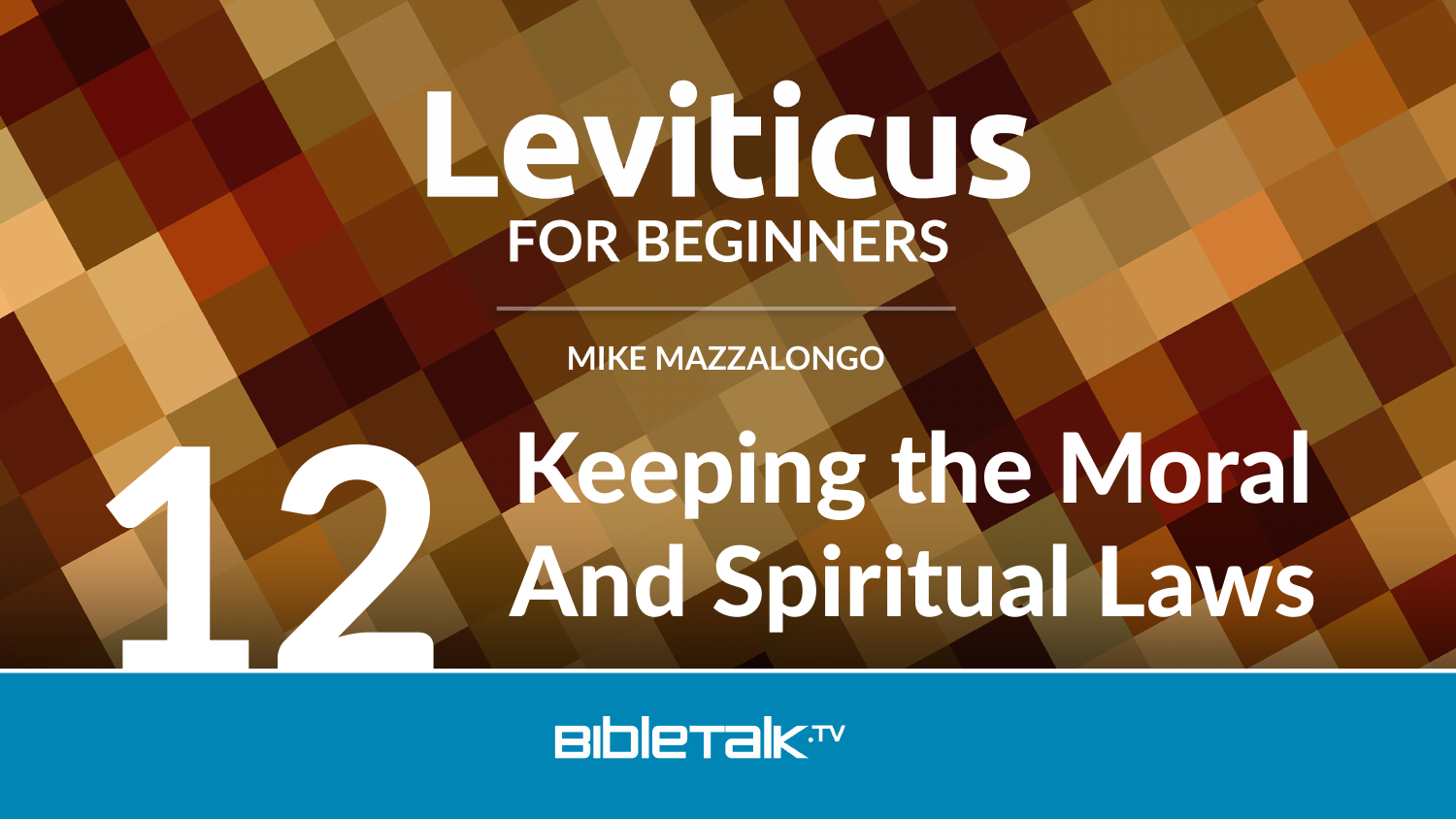

12
Keeping the Moral
And Spiritual Laws